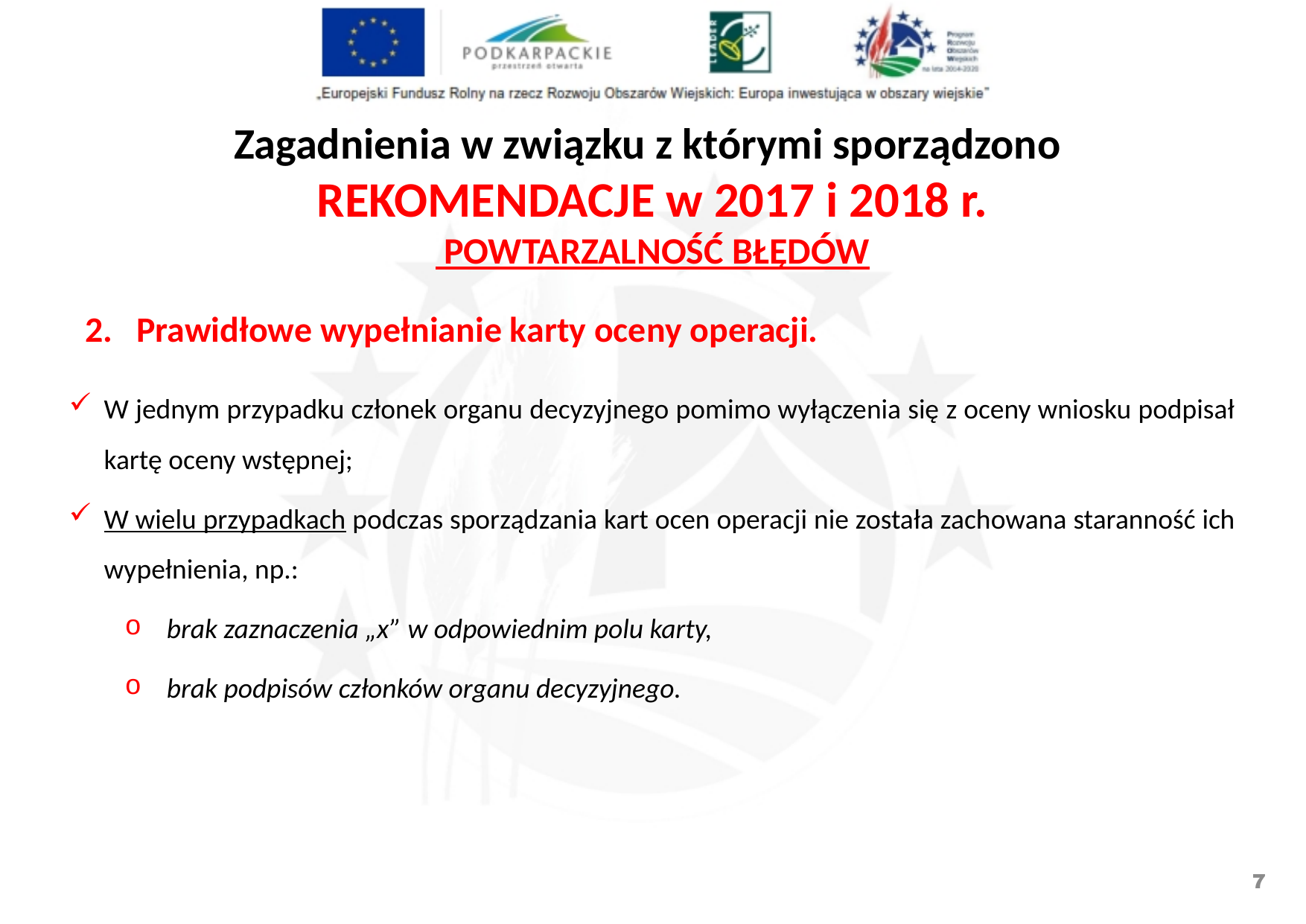

Zagadnienia w związku z którymi sporządzono
REKOMENDACJE w 2017 i 2018 r.
 POWTARZALNOŚĆ BŁĘDÓW
2.   Prawidłowe wypełnianie karty oceny operacji.
W jednym przypadku członek organu decyzyjnego pomimo wyłączenia się z oceny wniosku podpisał kartę oceny wstępnej;
W wielu przypadkach podczas sporządzania kart ocen operacji nie została zachowana staranność ich wypełnienia, np.:
brak zaznaczenia „x” w odpowiednim polu karty,
brak podpisów członków organu decyzyjnego.

7